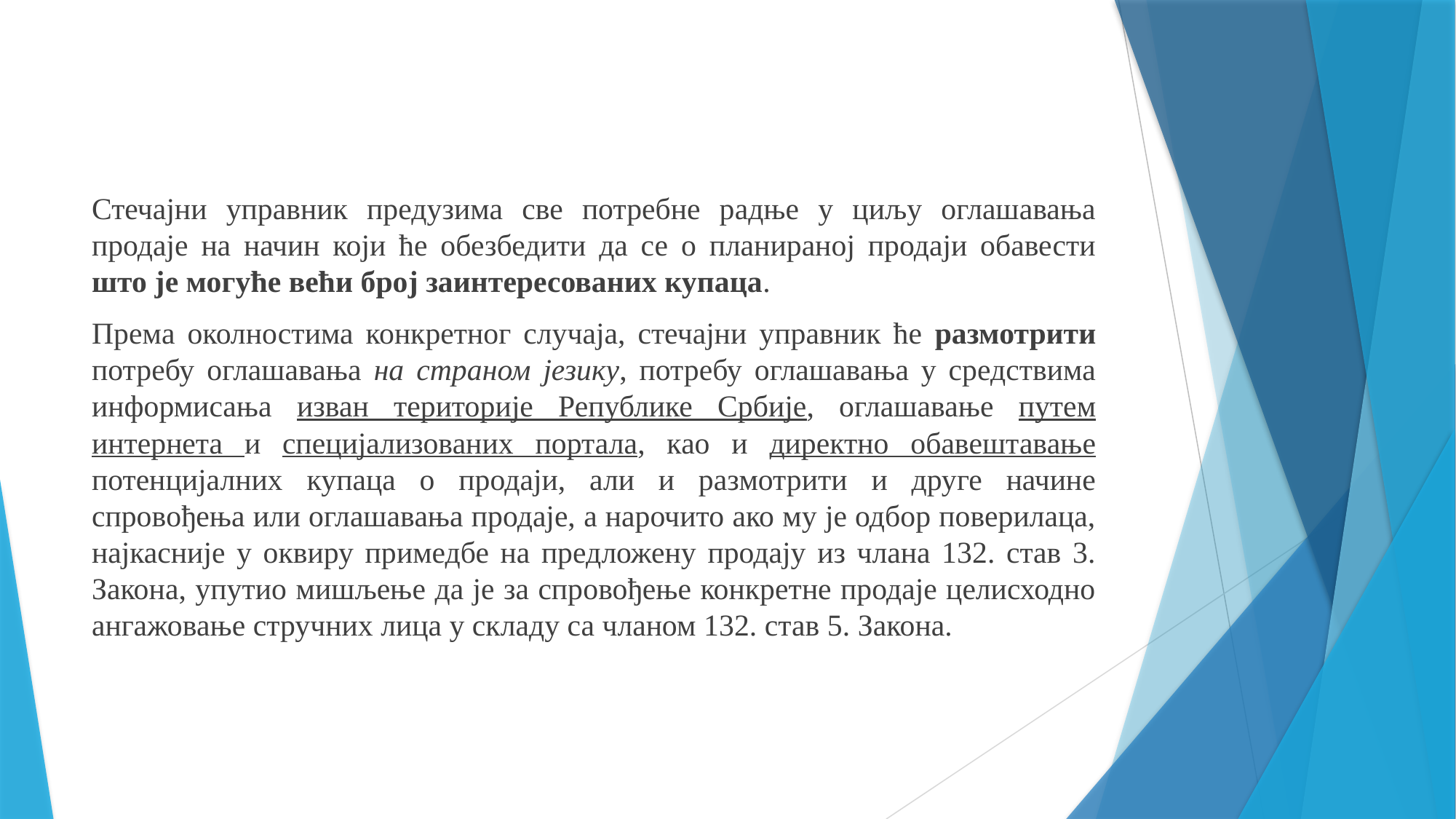

Стечајни управник предузима све потребне радње у циљу оглашавања продаје на начин који ће обезбедити да се о планираној продаји обавести што је могуће већи број заинтересованих купаца.
Према околностима конкретног случаја, стечајни управник ће размотрити потребу оглашавања на страном језику, потребу оглашавања у средствима информисања изван територије Републике Србије, оглашавање путем интернета и специјализованих портала, као и директно обавештавање потенцијалних купаца о продаји, али и размотрити и друге начине спровођења или оглашавања продаје, а нарочито ако му је одбор поверилаца, најкасније у оквиру примедбе на предложену продају из члана 132. став 3. Закона, упутио мишљење да је за спровођење конкретне продаје целисходно ангажовање стручних лица у складу са чланом 132. став 5. Закона.